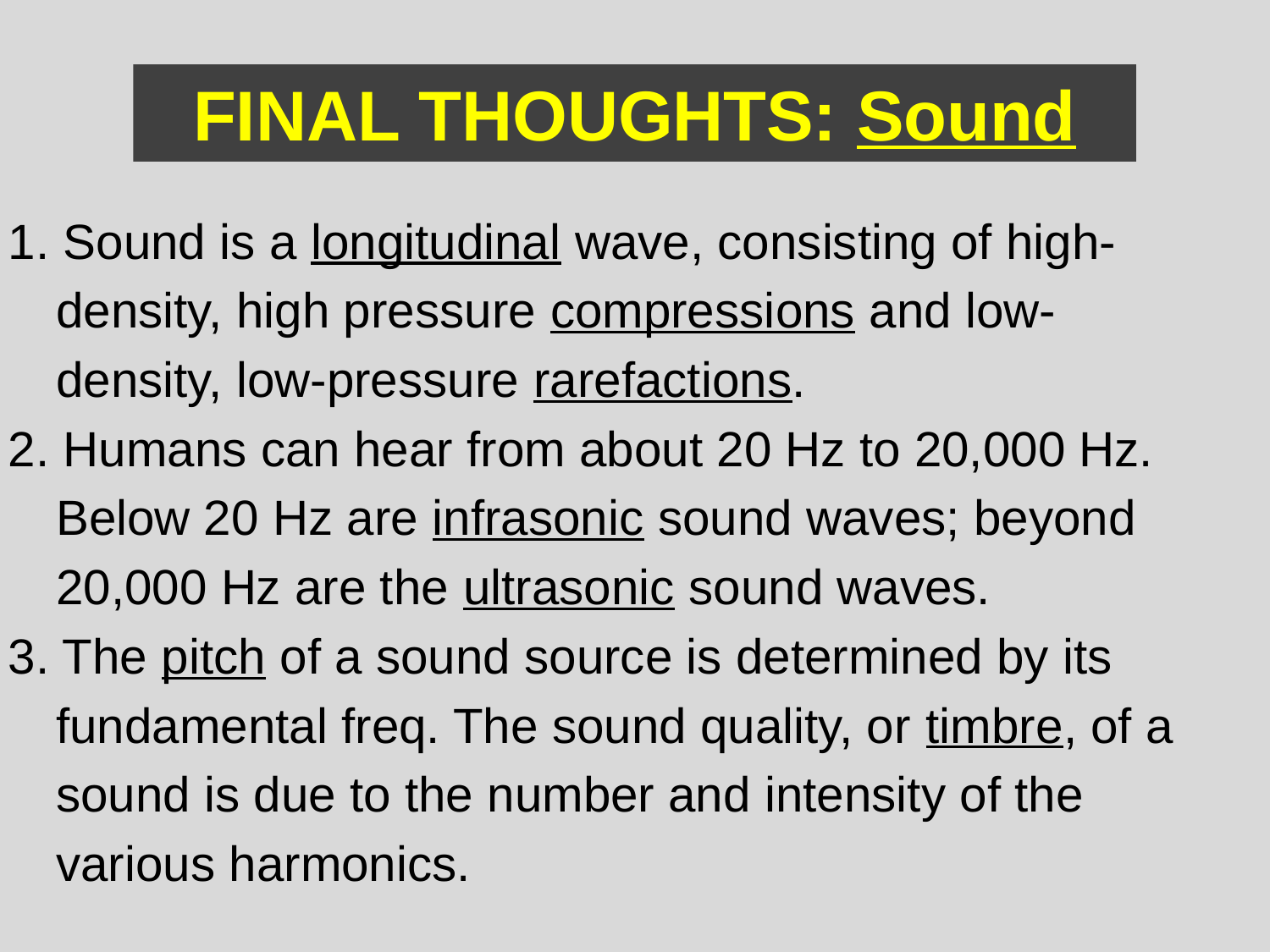

FINAL THOUGHTS: Sound
1. Sound is a longitudinal wave, consisting of high-
	density, high pressure compressions and low-
	density, low-pressure rarefactions.
2. Humans can hear from about 20 Hz to 20,000 Hz.
	Below 20 Hz are infrasonic sound waves; beyond
	20,000 Hz are the ultrasonic sound waves.
3. The pitch of a sound source is determined by its
	fundamental freq. The sound quality, or timbre, of a
	sound is due to the number and intensity of the
	various harmonics.